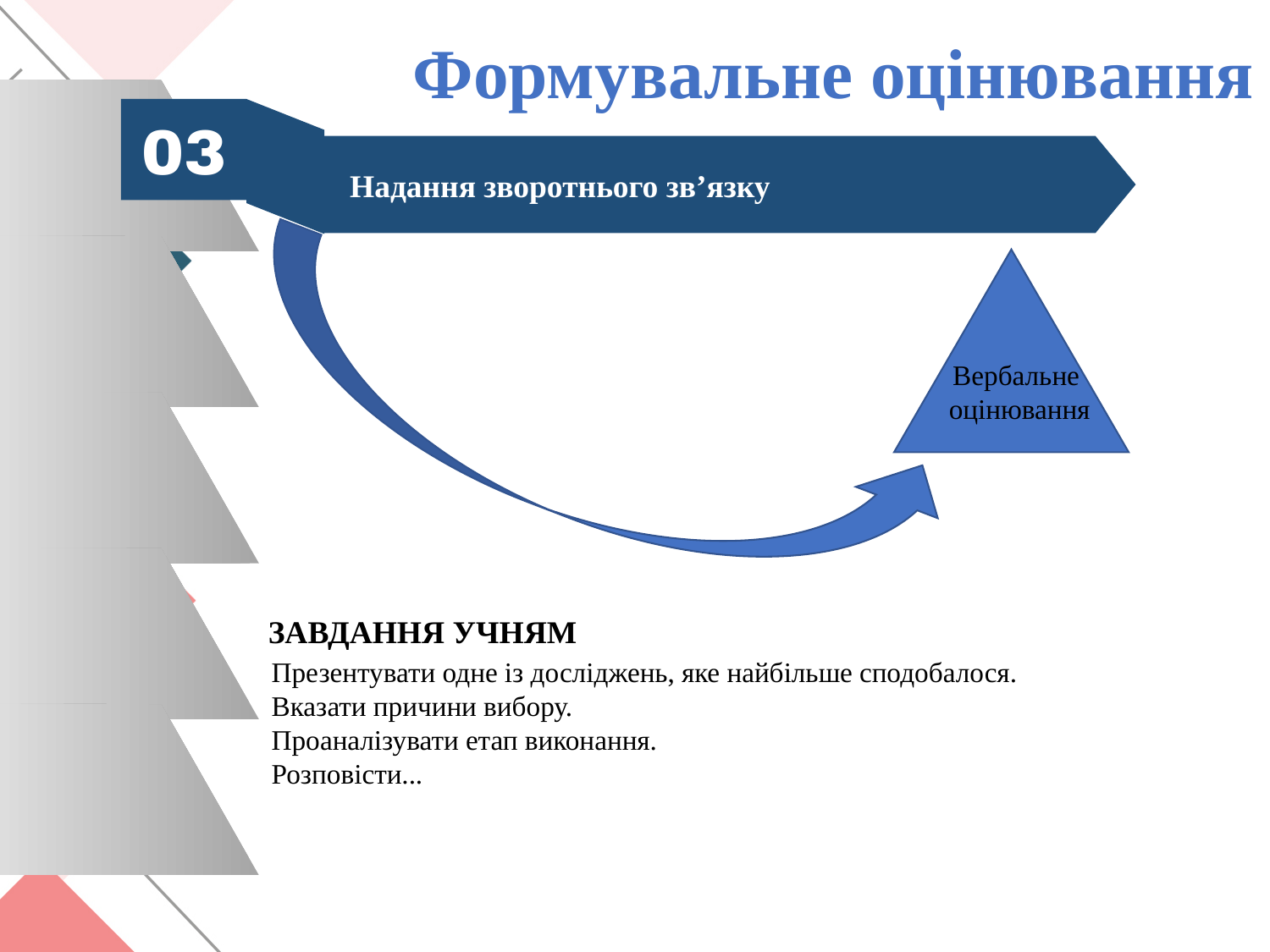

Формувальне оцінювання

03

Надання зворотнього зв’язку

Вербальне
оцінювання

# ЗАВДАННЯ УЧНЯМ
Презентувати одне із досліджень, яке найбільше сподобалося.
Вказати причини вибору.
Проаналізувати етап виконання.
Розповісти...